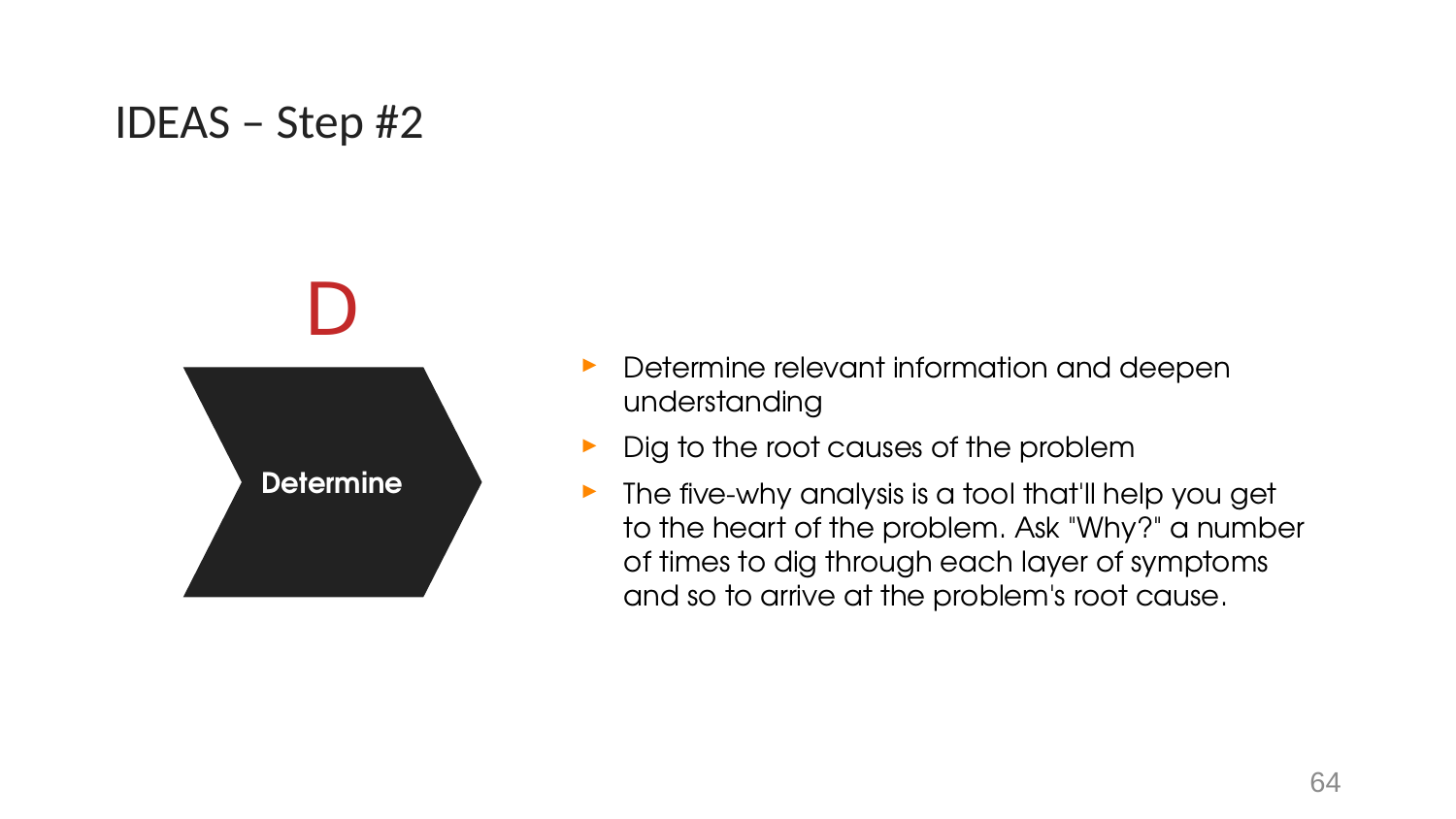

# IDEAS – Step #2
D
Determine relevant information and deepen understanding
Dig to the root causes of the problem
The five-why analysis is a tool that'll help you get to the heart of the problem. Ask "Why?" a number of times to dig through each layer of symptoms and so to arrive at the problem's root cause.
Determine
64